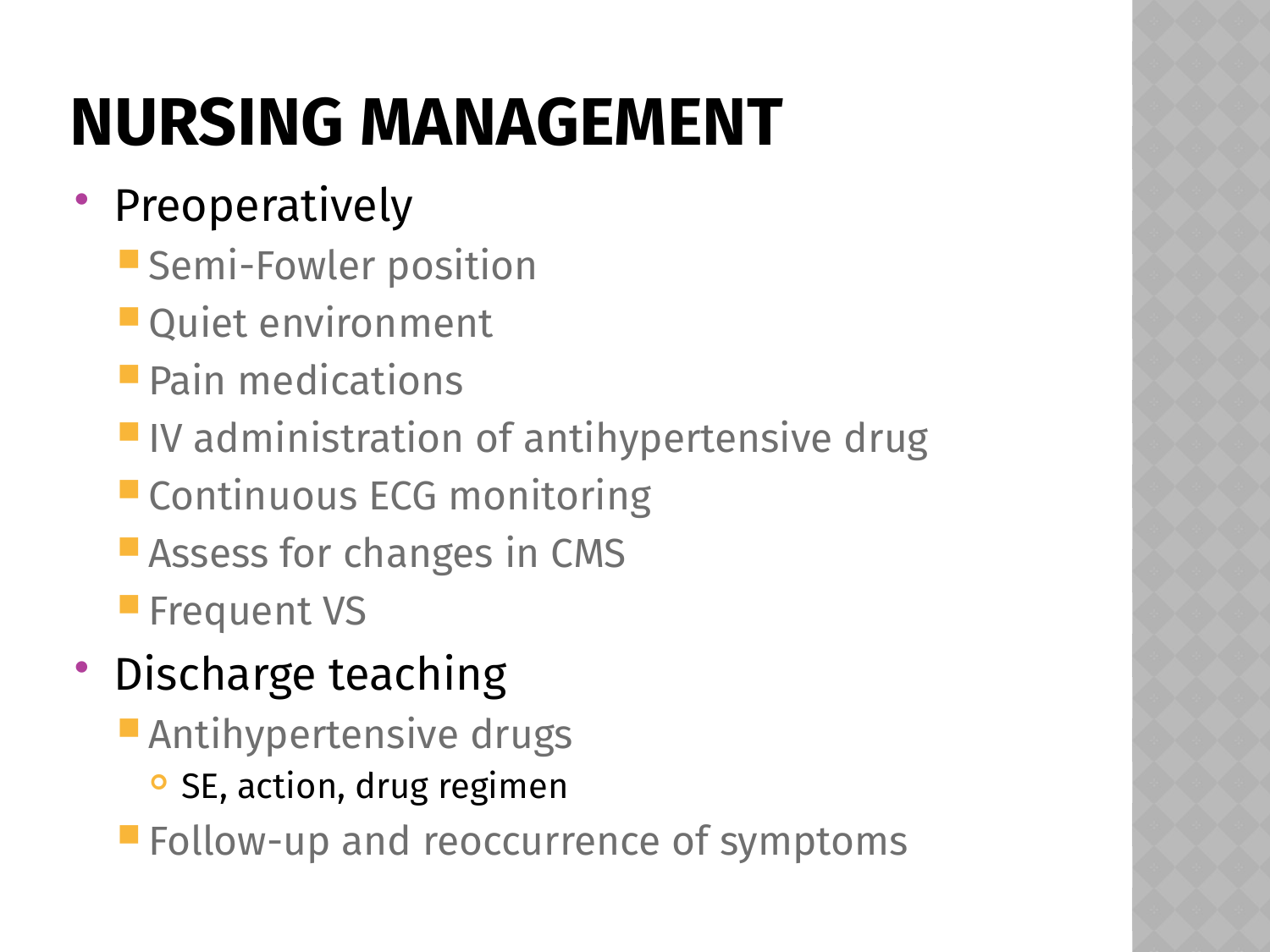

# Nursing management
Preoperatively
Semi-Fowler position
Quiet environment
Pain medications
IV administration of antihypertensive drug
Continuous ECG monitoring
Assess for changes in CMS
Frequent VS
Discharge teaching
Antihypertensive drugs
SE, action, drug regimen
Follow-up and reoccurrence of symptoms